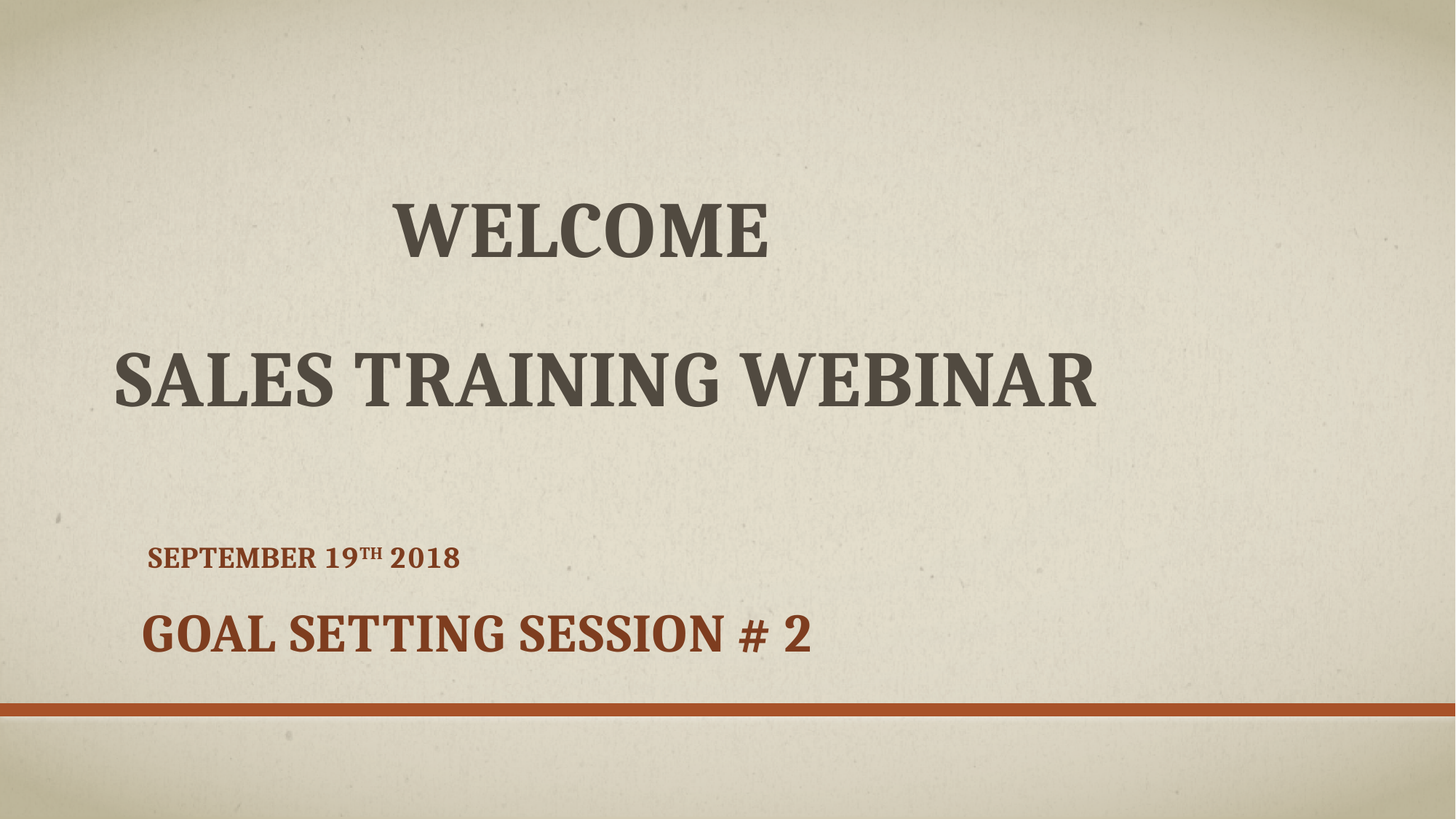

# Welcome Sales Training Webinar
 September 19th 2018

Goal setting Session # 2